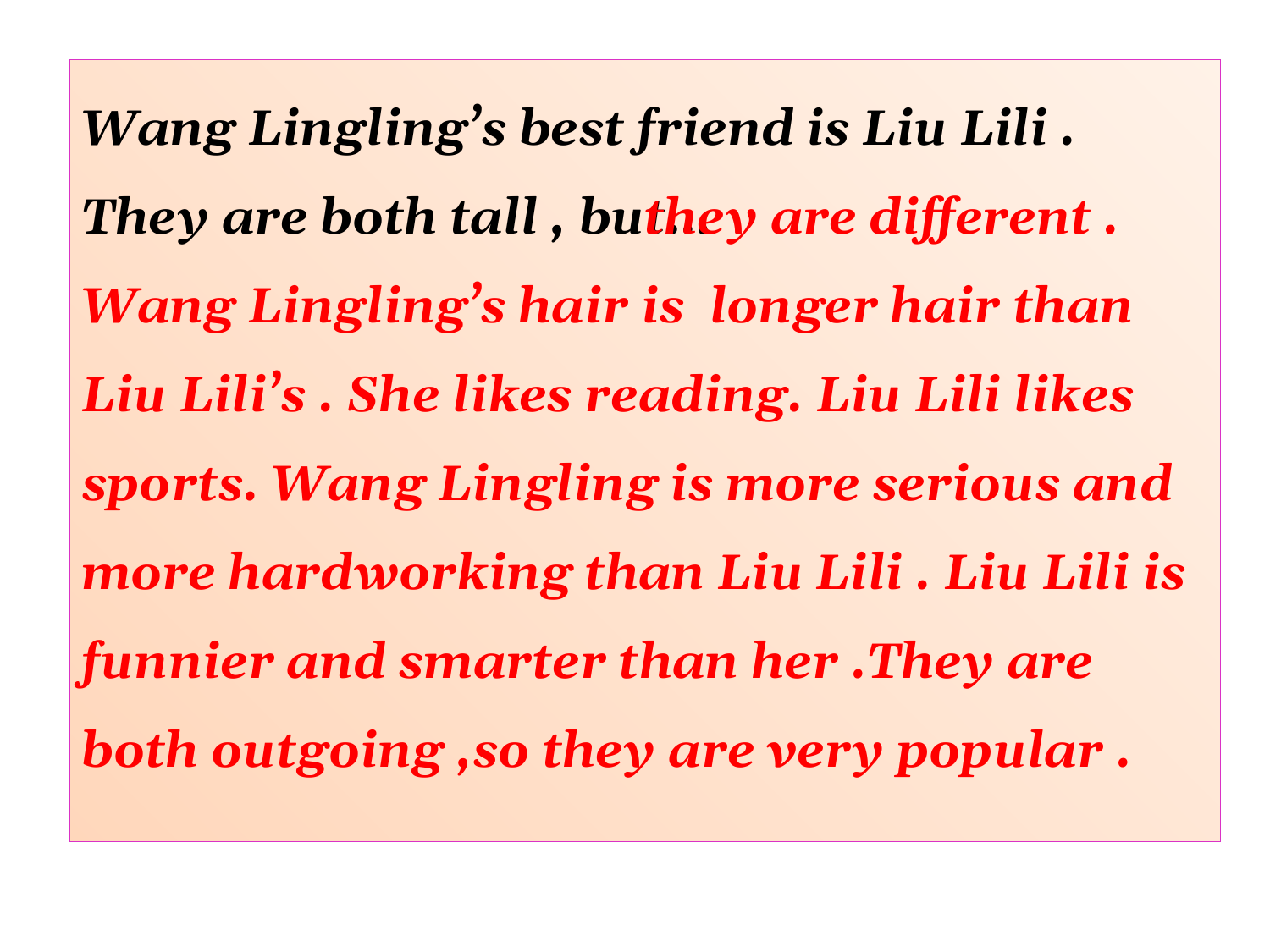

Wang Lingling’s best friend is Liu Lili . They are both tall , but…

                                             they are different .
Wang Lingling’s hair is  longer hair than Liu Lili’s . She likes reading. Liu Lili likes sports. Wang Lingling is more serious and more hardworking than Liu Lili . Liu Lili is funnier and smarter than her .They are both outgoing ,so they are very popular .